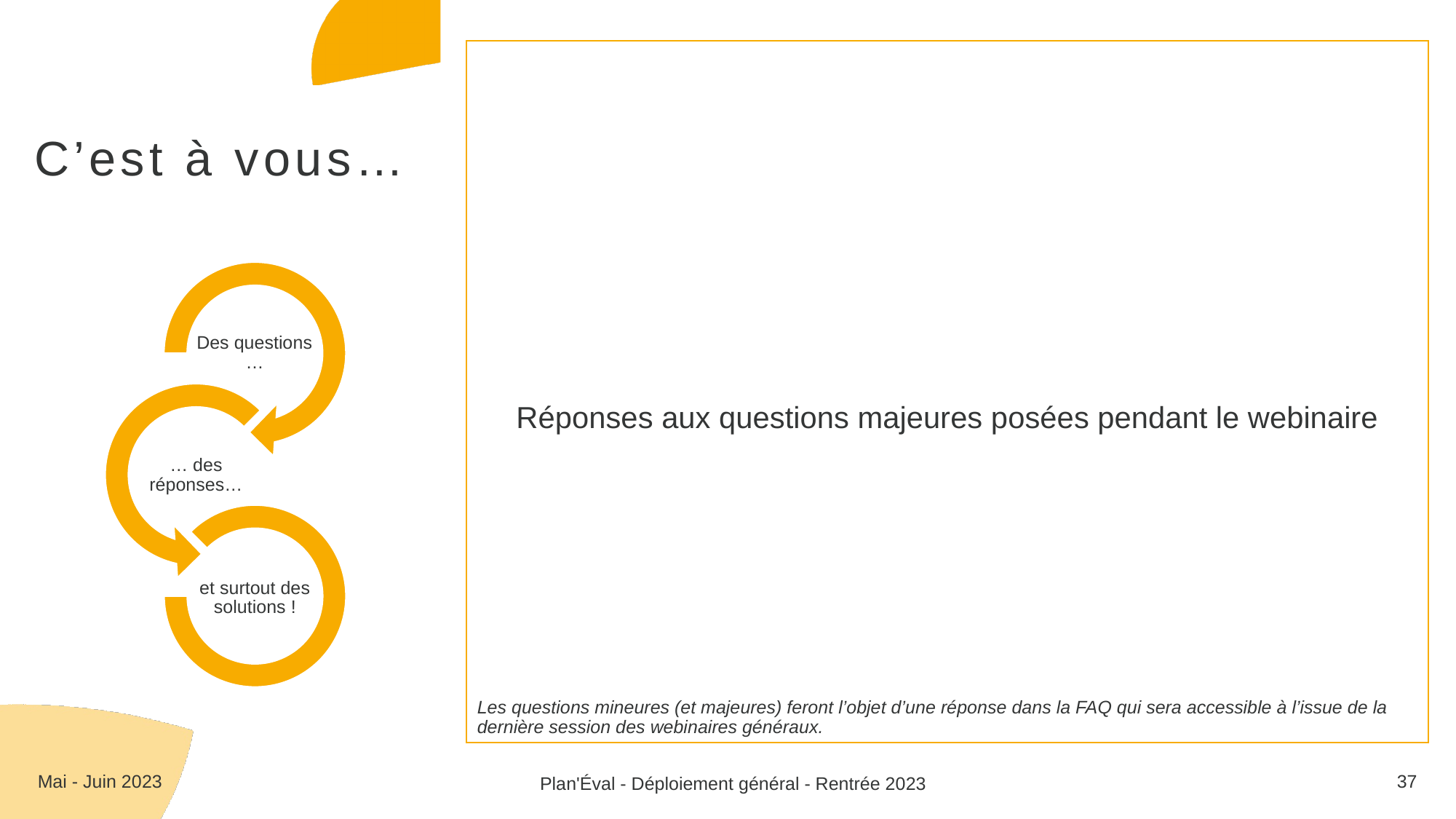

# C’est à vous…
Réponses aux questions majeures posées pendant le webinaire

Les questions mineures (et majeures) feront l’objet d’une réponse dans la FAQ qui sera accessible à l’issue de la dernière session des webinaires généraux.
Des questions …
… des réponses…
et surtout des solutions !
Mai - Juin 2023
37
Plan'Éval - Déploiement général - Rentrée 2023